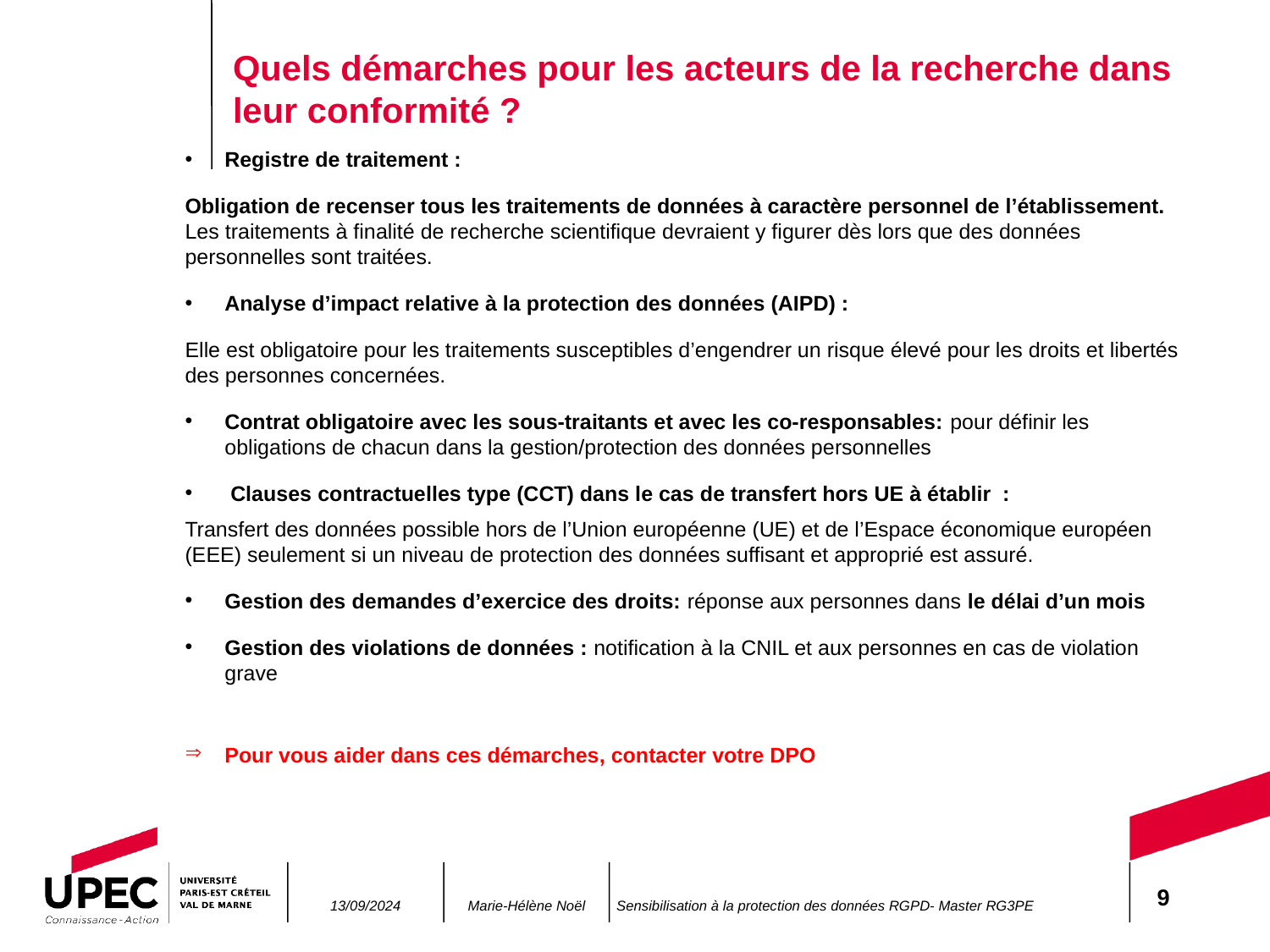

# Quels démarches pour les acteurs de la recherche dans leur conformité ?
Registre de traitement :
Obligation de recenser tous les traitements de données à caractère personnel de l’établissement. Les traitements à finalité de recherche scientifique devraient y figurer dès lors que des données personnelles sont traitées.
Analyse d’impact relative à la protection des données (AIPD) :
Elle est obligatoire pour les traitements susceptibles d’engendrer un risque élevé pour les droits et libertés des personnes concernées.
Contrat obligatoire avec les sous-traitants et avec les co-responsables: pour définir les obligations de chacun dans la gestion/protection des données personnelles
 Clauses contractuelles type (CCT) dans le cas de transfert hors UE à établir  :
Transfert des données possible hors de l’Union européenne (UE) et de l’Espace économique européen (EEE) seulement si un niveau de protection des données suffisant et approprié est assuré.
Gestion des demandes d’exercice des droits: réponse aux personnes dans le délai d’un mois
Gestion des violations de données : notification à la CNIL et aux personnes en cas de violation grave

Pour vous aider dans ces démarches, contacter votre DPO

9
13/09/2024
Sensibilisation à la protection des données RGPD- Master RG3PE